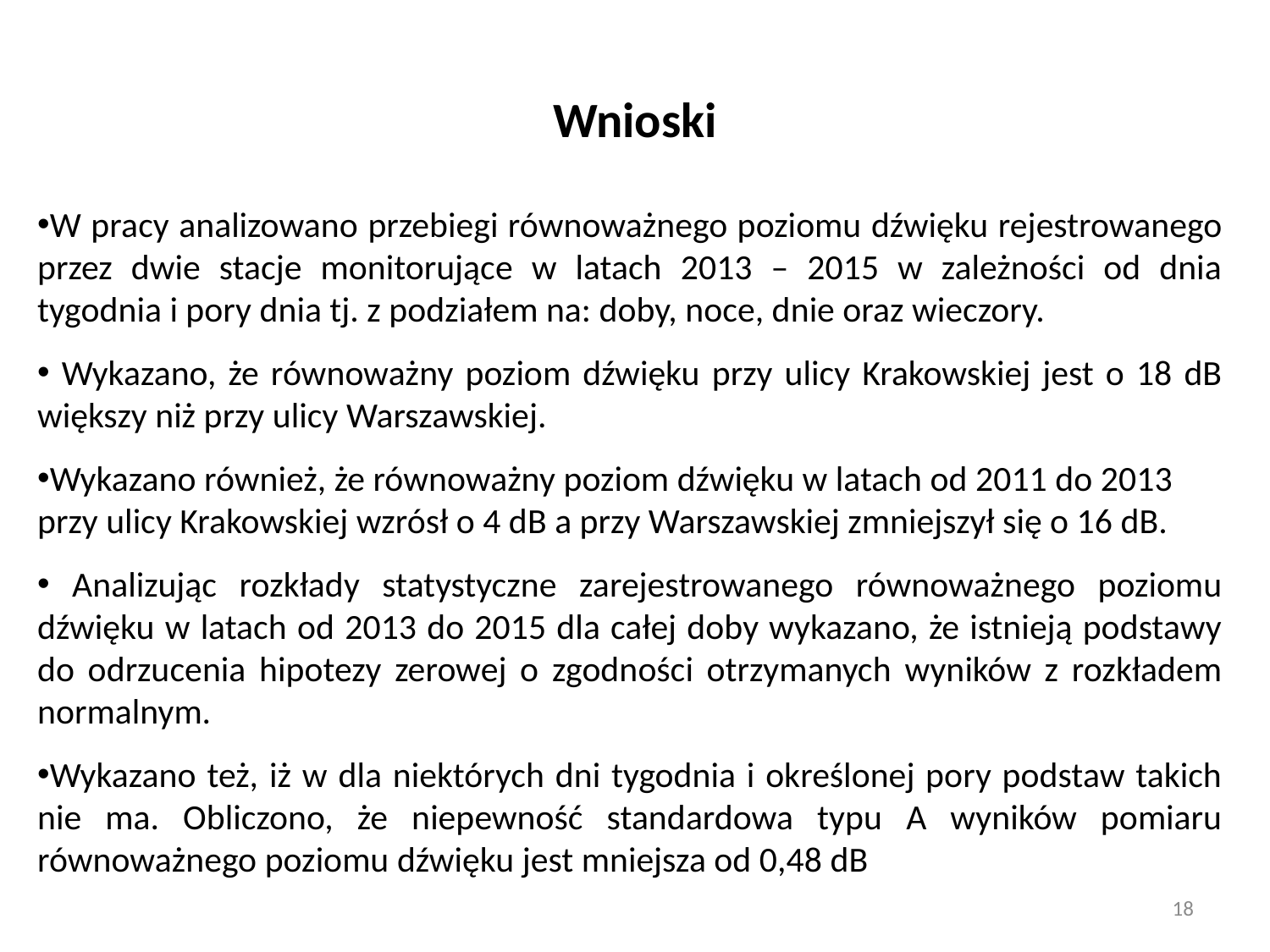

# Wnioski
W pracy analizowano przebiegi równoważnego poziomu dźwięku rejestrowanego przez dwie stacje monitorujące w latach 2013 – 2015 w zależności od dnia tygodnia i pory dnia tj. z podziałem na: doby, noce, dnie oraz wieczory.

 Wykazano, że równoważny poziom dźwięku przy ulicy Krakowskiej jest o 18 dB większy niż przy ulicy Warszawskiej.

Wykazano również, że równoważny poziom dźwięku w latach od 2011 do 2013 przy ulicy Krakowskiej wzrósł o 4 dB a przy Warszawskiej zmniejszył się o 16 dB.

 Analizując rozkłady statystyczne zarejestrowanego równoważnego poziomu dźwięku w latach od 2013 do 2015 dla całej doby wykazano, że istnieją podstawy do odrzucenia hipotezy zerowej o zgodności otrzymanych wyników z rozkładem normalnym.

Wykazano też, iż w dla niektórych dni tygodnia i określonej pory podstaw takich nie ma. Obliczono, że niepewność standardowa typu A wyników pomiaru równoważnego poziomu dźwięku jest mniejsza od 0,48 dB
18